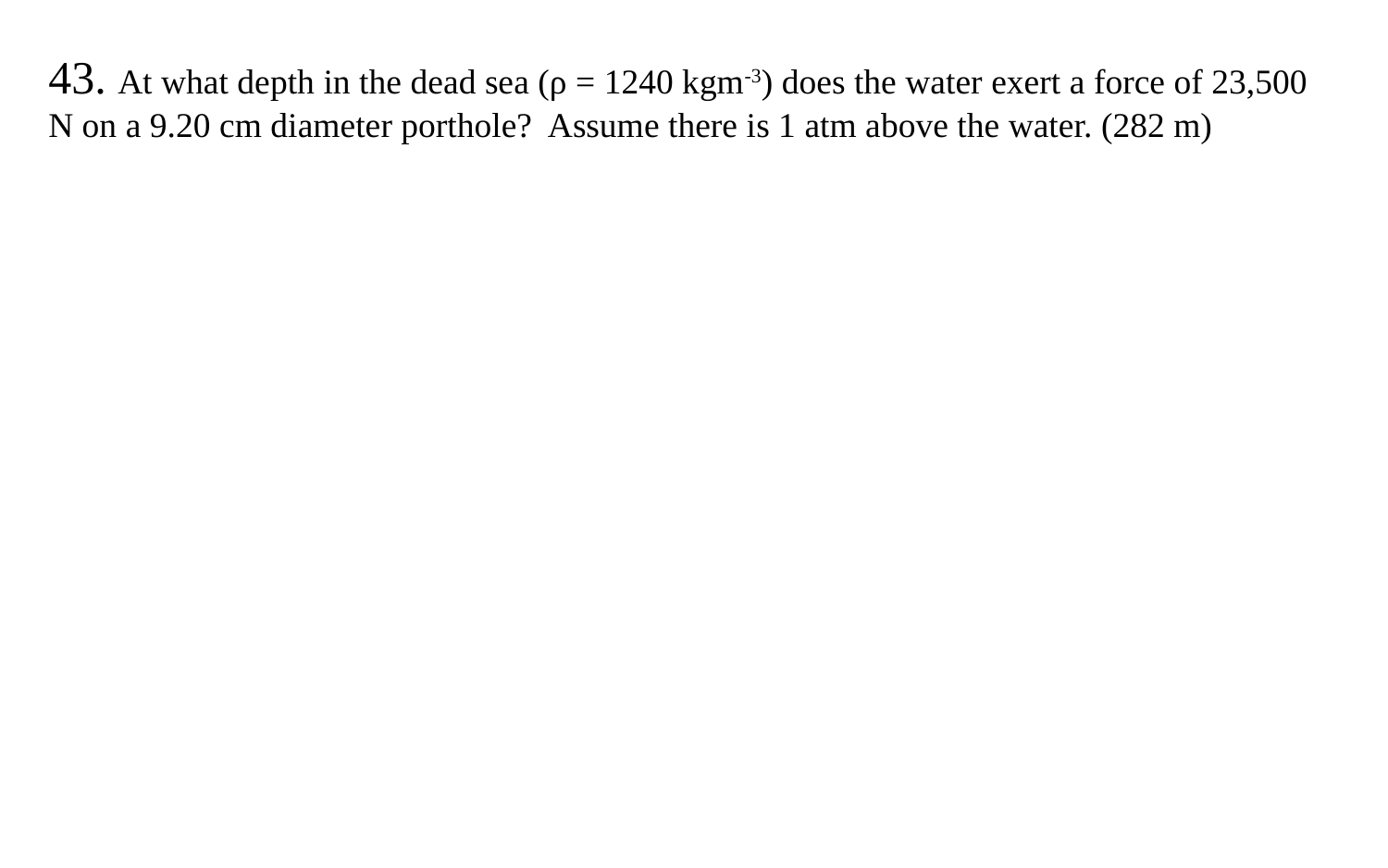

43. At what depth in the dead sea (ρ = 1240 kgm-3) does the water exert a force of 23,500 N on a 9.20 cm diameter porthole?  Assume there is 1 atm above the water. (282 m)